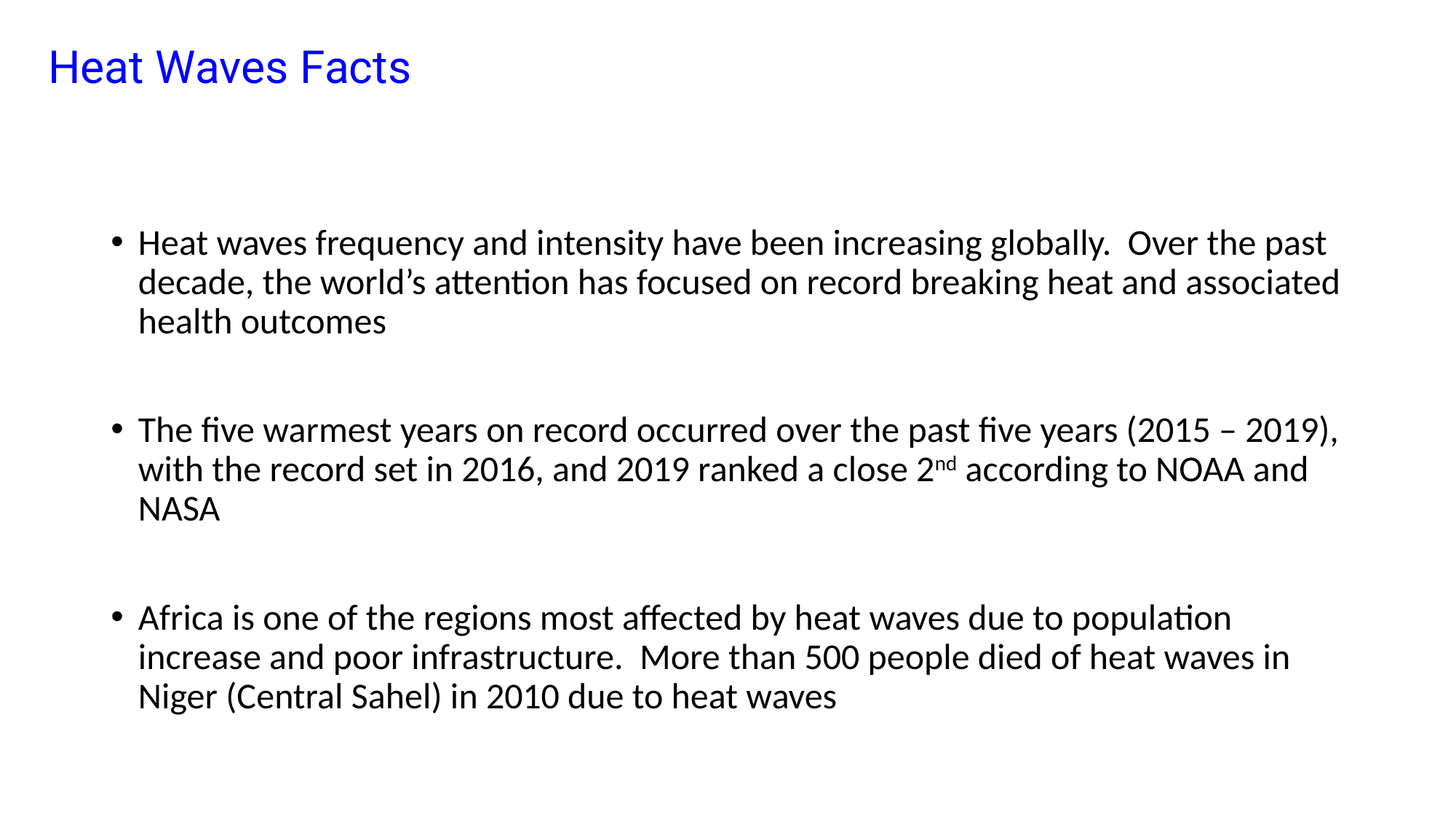

Heat Waves Facts
Heat waves frequency and intensity have been increasing globally.  Over the past decade, the world’s attention has focused on record breaking heat and associated health outcomes

The five warmest years on record occurred over the past five years (2015 – 2019), with the record set in 2016, and 2019 ranked a close 2nd according to NOAA and NASA

Africa is one of the regions most affected by heat waves due to population increase and poor infrastructure.  More than 500 people died of heat waves in Niger (Central Sahel) in 2010 due to heat waves